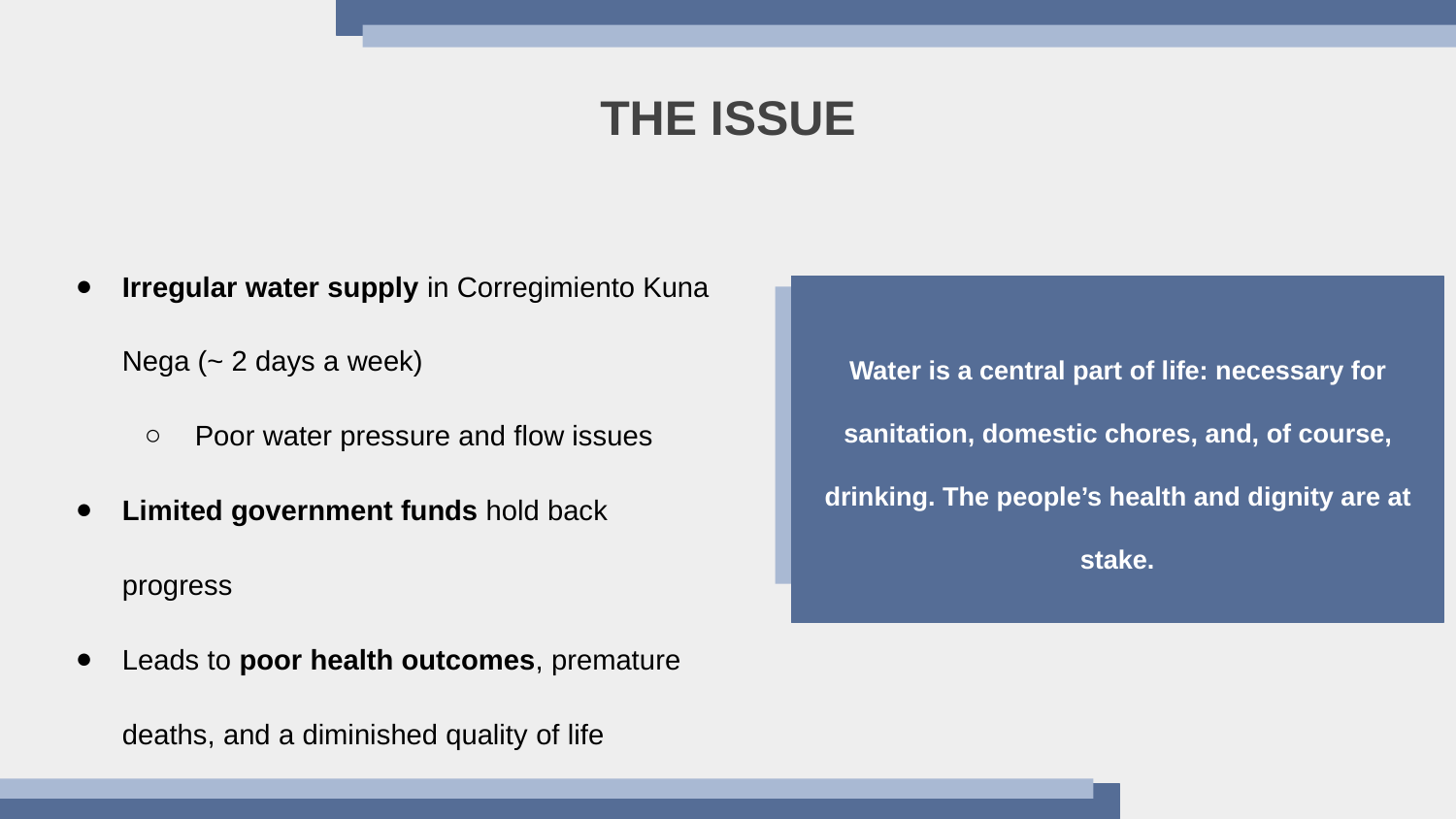

THE ISSUE
Irregular water supply in Corregimiento Kuna Nega (~ 2 days a week)
Poor water pressure and flow issues
Limited government funds hold back progress
Leads to poor health outcomes, premature deaths, and a diminished quality of life

Water is a central part of life: necessary for sanitation, domestic chores, and, of course, drinking. The people’s health and dignity are at stake.